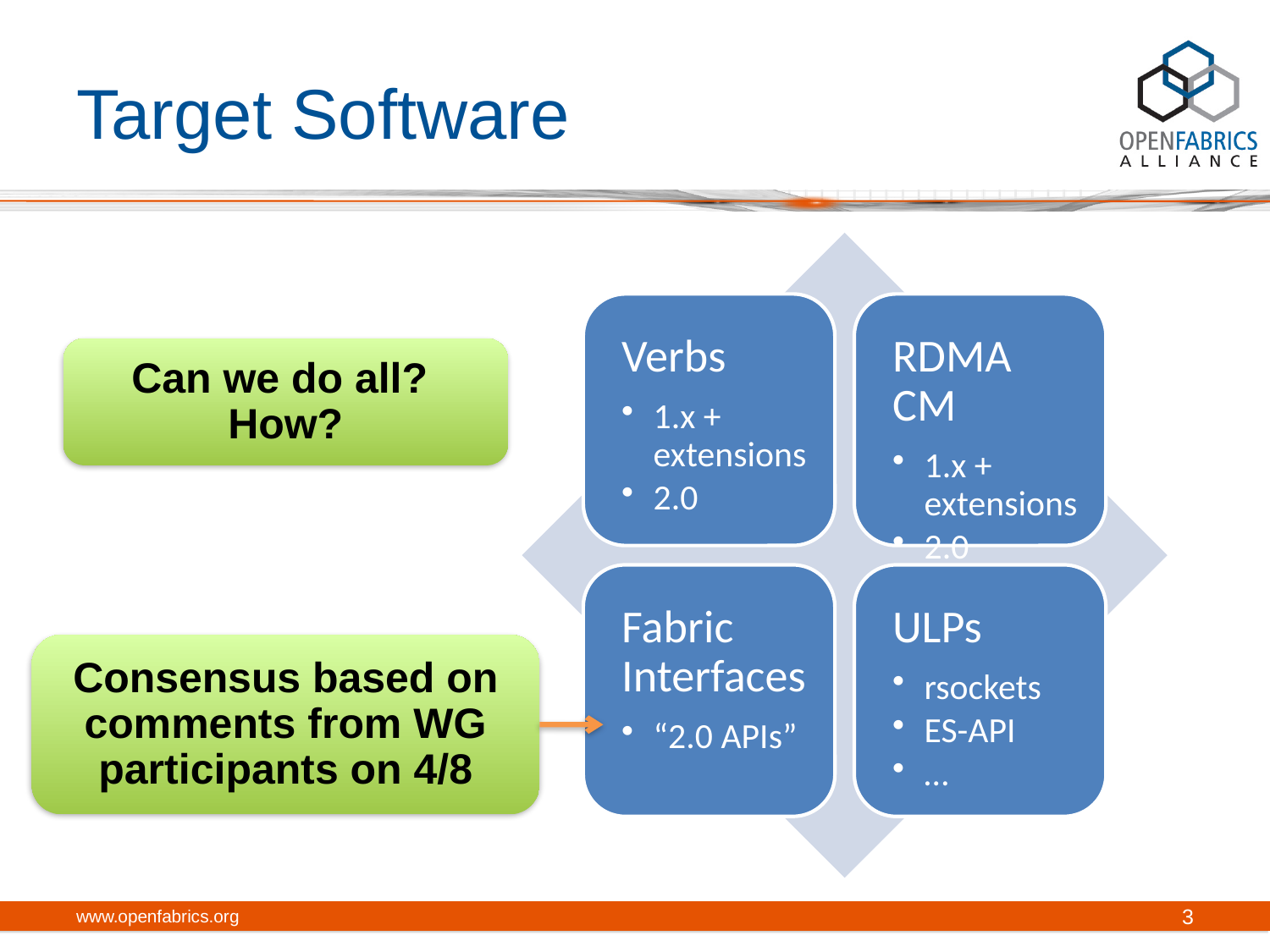

# Target Software
Verbs
1.x + extensions
2.0
RDMA CM
1.x + extensions
2.0
Fabric Interfaces
“2.0 APIs”
ULPs
rsockets
ES-API
…
Can we do all?  How?
Consensus based on comments from WG participants on 4/8
www.openfabrics.org
3